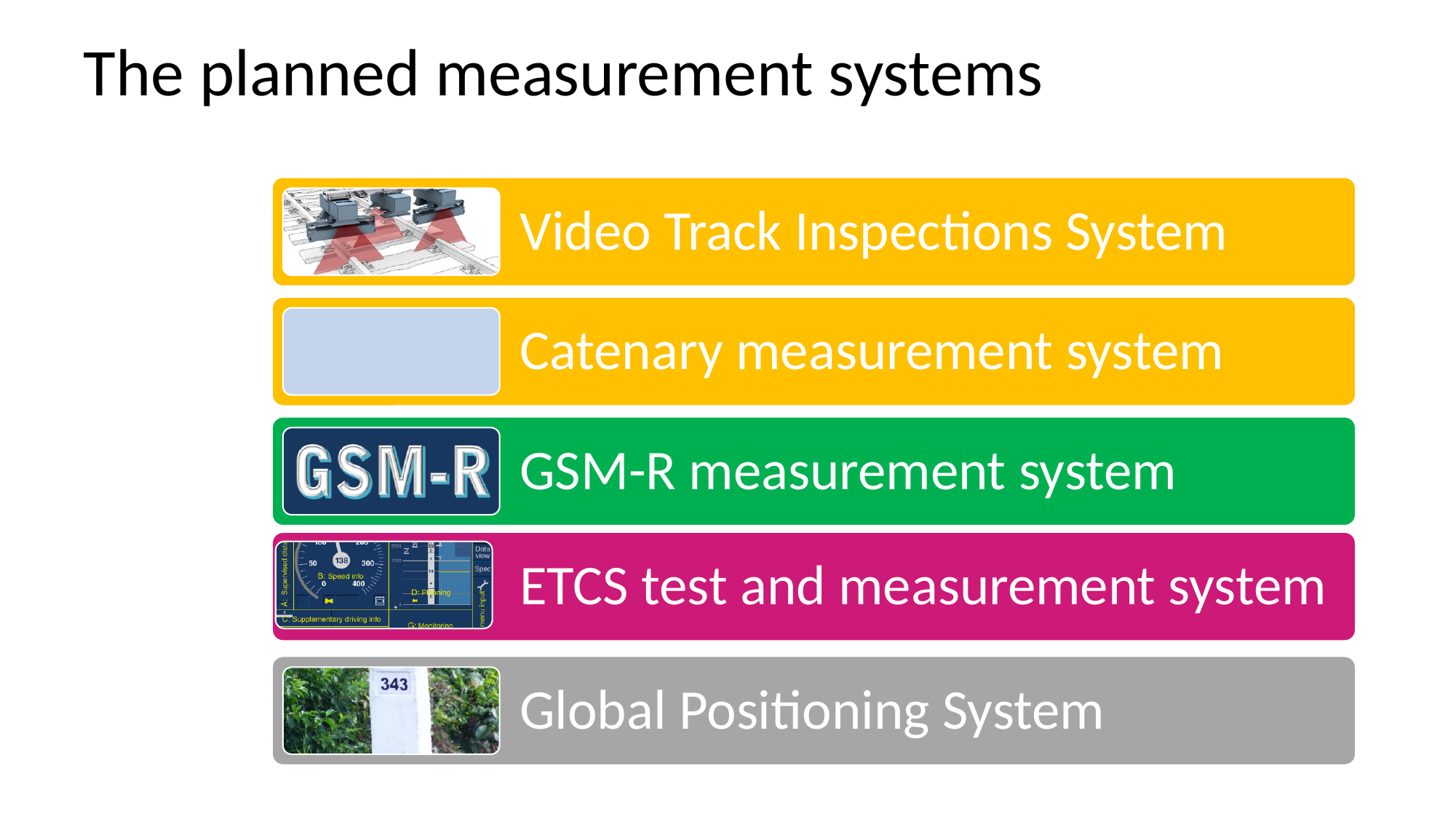

# The planned measurement systems
Video Track Inspections System
Catenary measurement system
GSM-R measurement system
ETCS test and measurement system
Global Positioning System